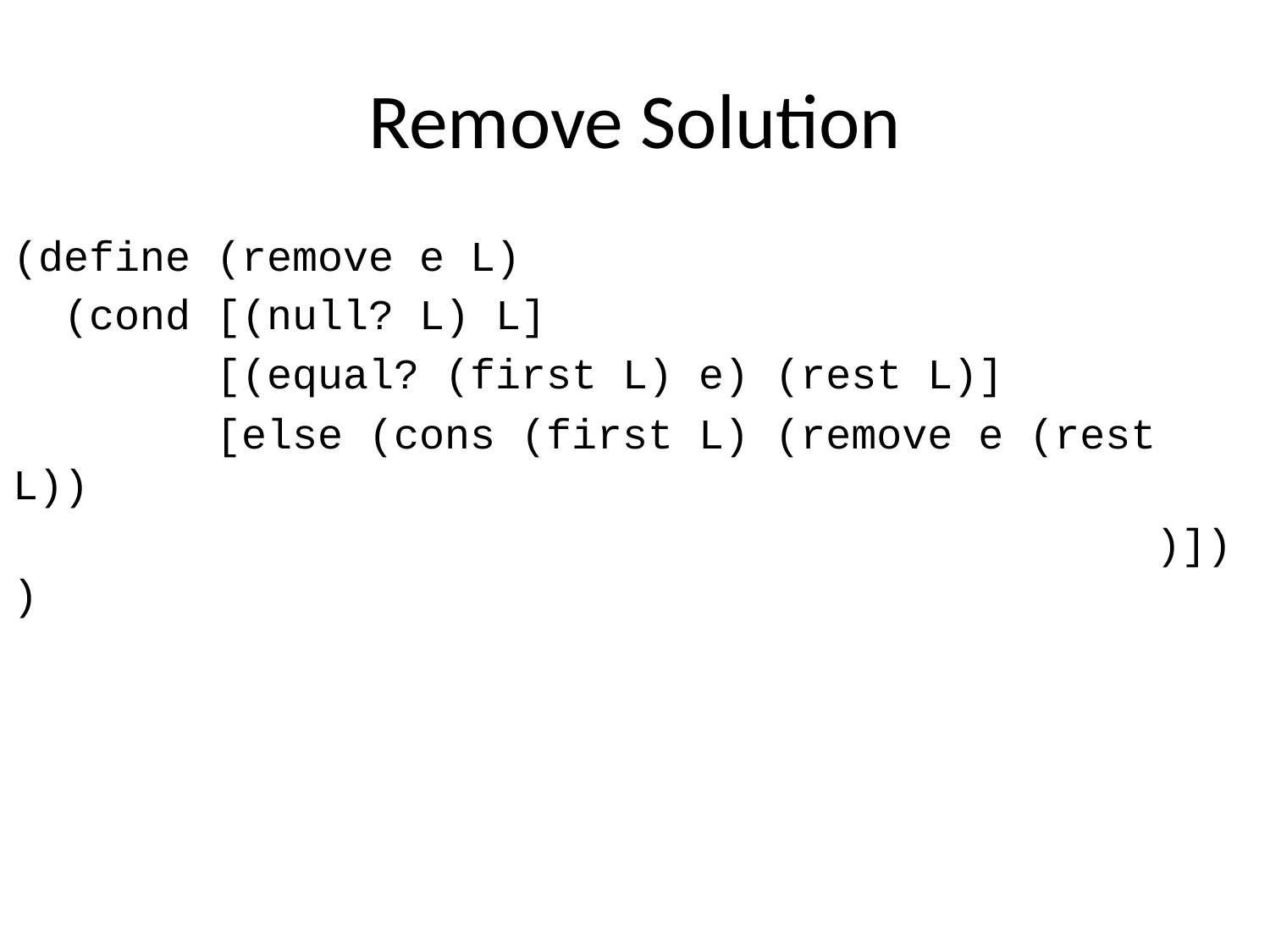

# Remove Solution
(define (remove e L)
  (cond [(null? L) L]
        [(equal? (first L) e) (rest L)]
        [else (cons (first L) (remove e (rest L))
                                             )]))